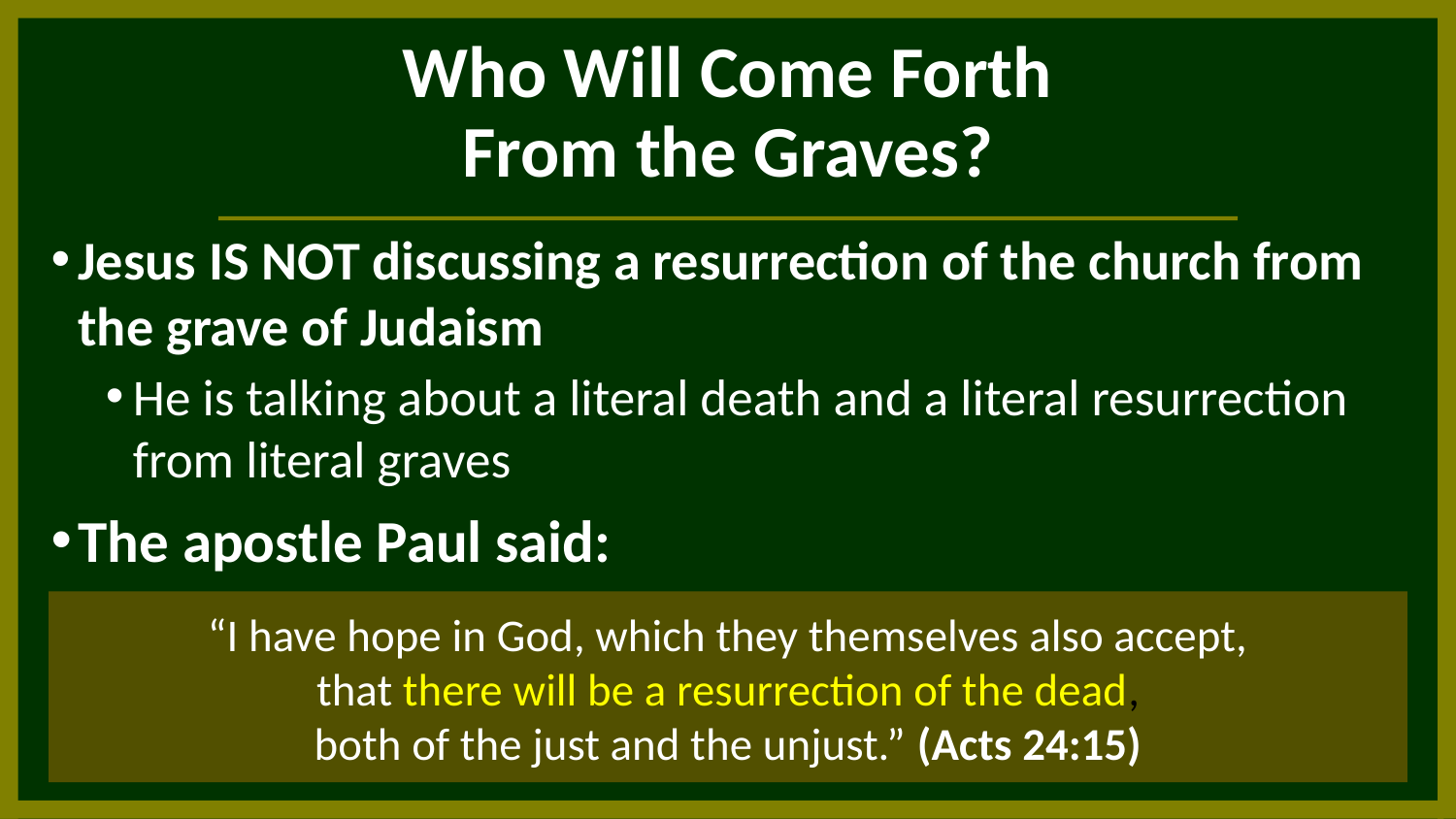

# Who Will Come Forth From the Graves?
Jesus IS NOT discussing a resurrection of the church from the grave of Judaism
He is talking about a literal death and a literal resurrection from literal graves
The apostle Paul said:

“I have hope in God, which they themselves also accept,
that there will be a resurrection of the dead,
both of the just and the unjust.” (Acts 24:15)